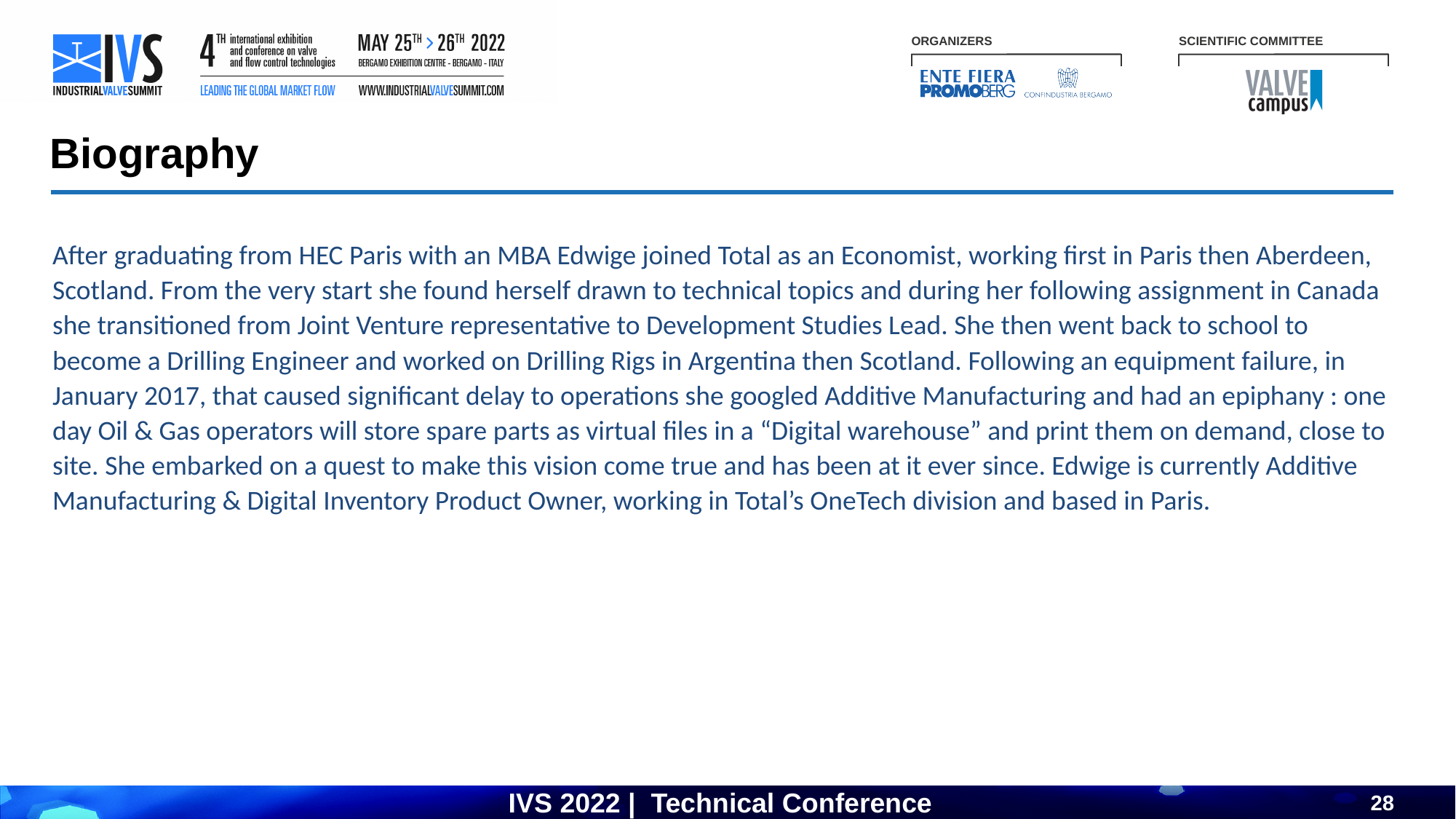

Biography
After graduating from HEC Paris with an MBA Edwige joined Total as an Economist, working first in Paris then Aberdeen, Scotland. From the very start she found herself drawn to technical topics and during her following assignment in Canada she transitioned from Joint Venture representative to Development Studies Lead. She then went back to school to become a Drilling Engineer and worked on Drilling Rigs in Argentina then Scotland. Following an equipment failure, in January 2017, that caused significant delay to operations she googled Additive Manufacturing and had an epiphany : one day Oil & Gas operators will store spare parts as virtual files in a “Digital warehouse” and print them on demand, close to site. She embarked on a quest to make this vision come true and has been at it ever since. Edwige is currently Additive Manufacturing & Digital Inventory Product Owner, working in Total’s OneTech division and based in Paris.